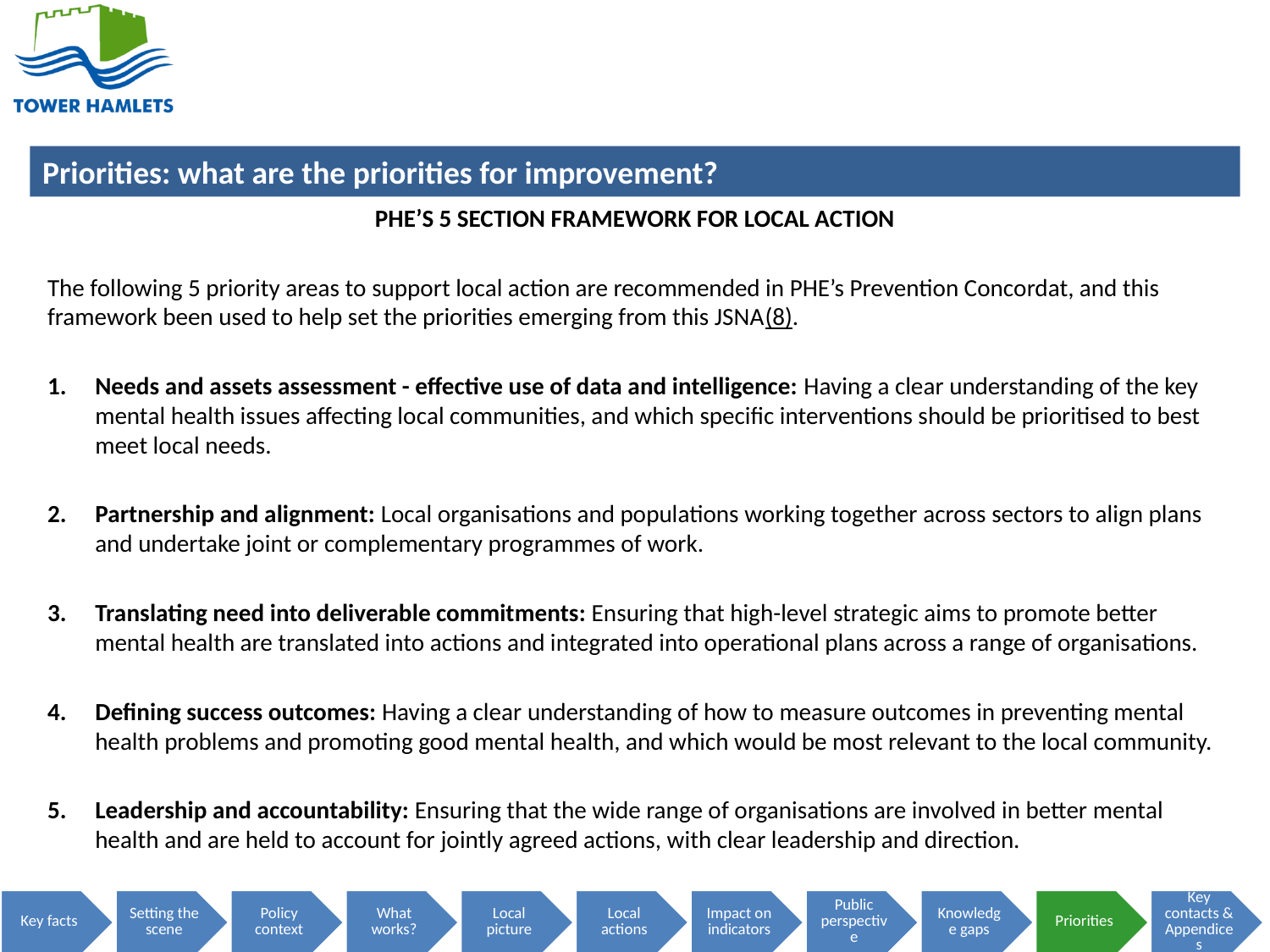

PHE’S 5 SECTION FRAMEWORK FOR LOCAL ACTION

The following 5 priority areas to support local action are recommended in PHE’s Prevention Concordat, and this framework been used to help set the priorities emerging from this JSNA(8).

Needs and assets assessment - effective use of data and intelligence: Having a clear understanding of the key mental health issues affecting local communities, and which specific interventions should be prioritised to best meet local needs.

Partnership and alignment: Local organisations and populations working together across sectors to align plans and undertake joint or complementary programmes of work.

Translating need into deliverable commitments: Ensuring that high-level strategic aims to promote better mental health are translated into actions and integrated into operational plans across a range of organisations.

Defining success outcomes: Having a clear understanding of how to measure outcomes in preventing mental health problems and promoting good mental health, and which would be most relevant to the local community.

Leadership and accountability: Ensuring that the wide range of organisations are involved in better mental health and are held to account for jointly agreed actions, with clear leadership and direction.